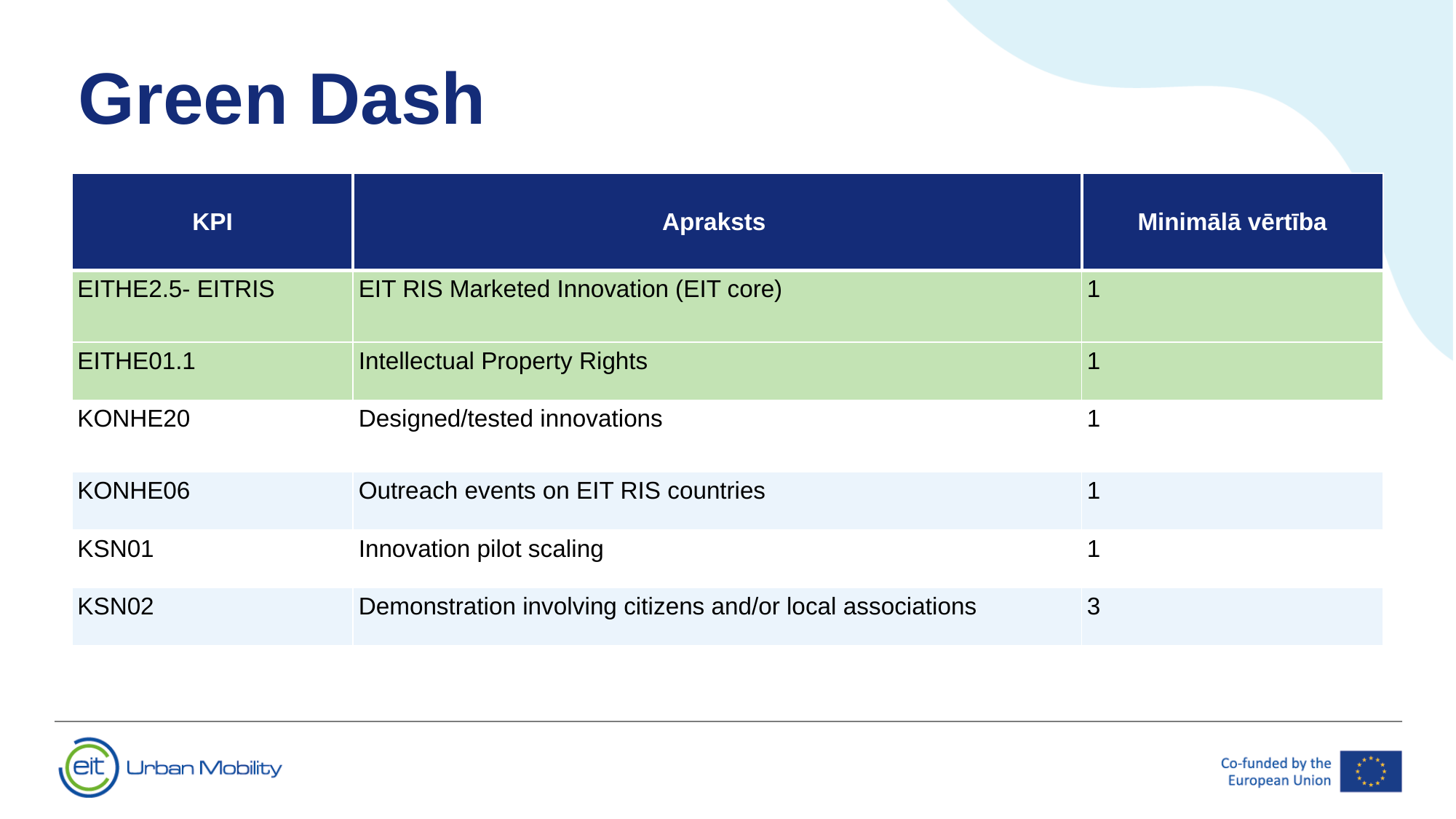

Green Dash
| KPI​ | Apraksts ​ | Minimālā vērtība |
| --- | --- | --- |
| EITHE2.5- EITRIS | EIT RIS Marketed Innovation (EIT core) | 1 |
| EITHE01.1 | Intellectual Property Rights | 1 |
| KONHE20 | Designed/tested innovations | 1 |
| KONHE06 | Outreach events on EIT RIS countries | 1 |
| KSN01 | Innovation pilot scaling | 1 |
| KSN02 | Demonstration involving citizens and/or local associations | 3 |